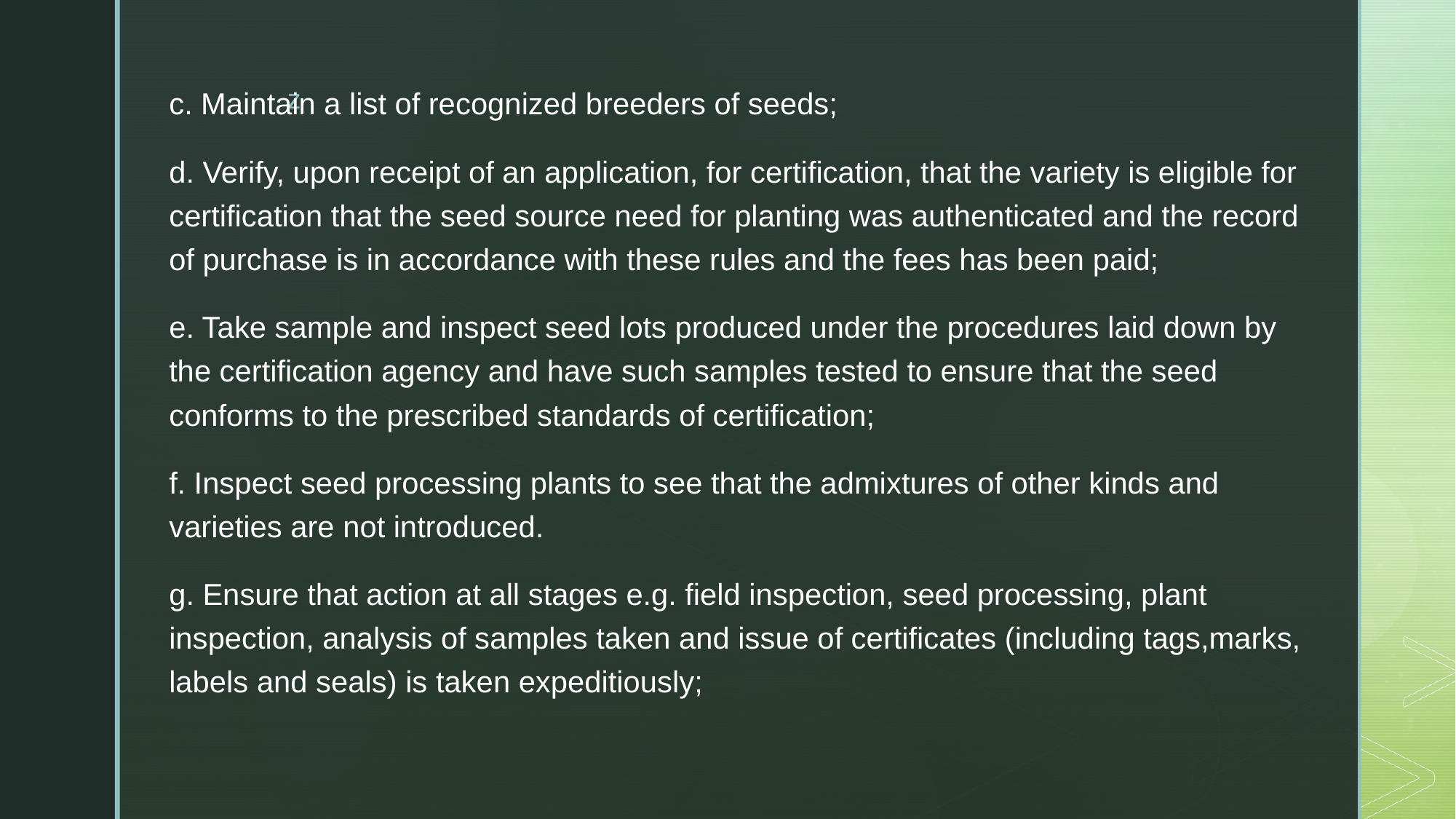

c. Maintain a list of recognized breeders of seeds;
d. Verify, upon receipt of an application, for certification, that the variety is eligible for certification that the seed source need for planting was authenticated and the record of purchase is in accordance with these rules and the fees has been paid;
e. Take sample and inspect seed lots produced under the procedures laid down by the certification agency and have such samples tested to ensure that the seed conforms to the prescribed standards of certification;
f. Inspect seed processing plants to see that the admixtures of other kinds and varieties are not introduced.
g. Ensure that action at all stages e.g. field inspection, seed processing, plant inspection, analysis of samples taken and issue of certificates (including tags,marks, labels and seals) is taken expeditiously;